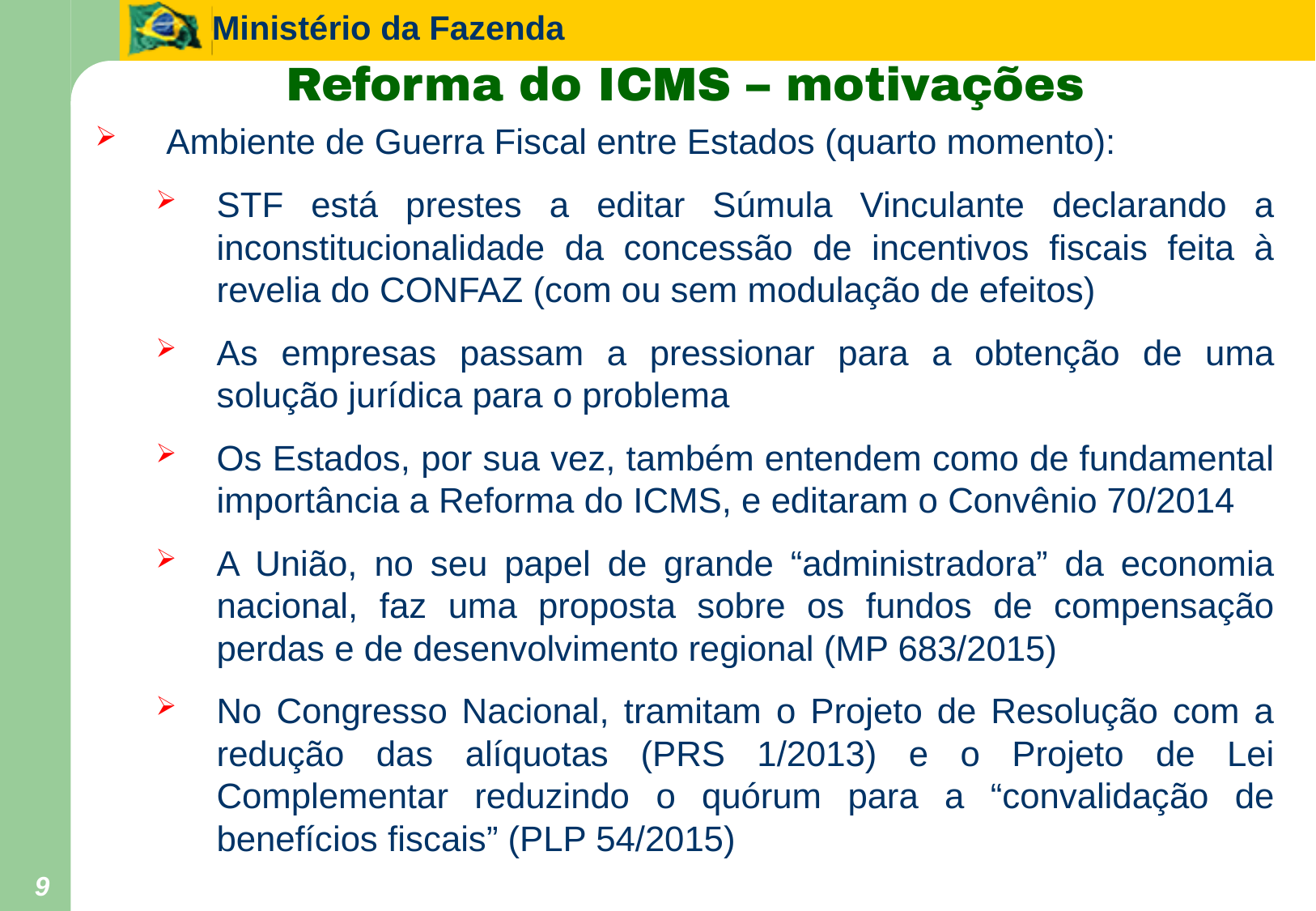

Reforma do ICMS – motivações
 Ambiente de Guerra Fiscal entre Estados (quarto momento):
STF está prestes a editar Súmula Vinculante declarando a inconstitucionalidade da concessão de incentivos fiscais feita à revelia do CONFAZ (com ou sem modulação de efeitos)
As empresas passam a pressionar para a obtenção de uma solução jurídica para o problema
Os Estados, por sua vez, também entendem como de fundamental importância a Reforma do ICMS, e editaram o Convênio 70/2014
A União, no seu papel de grande “administradora” da economia nacional, faz uma proposta sobre os fundos de compensação perdas e de desenvolvimento regional (MP 683/2015)
No Congresso Nacional, tramitam o Projeto de Resolução com a redução das alíquotas (PRS 1/2013) e o Projeto de Lei Complementar reduzindo o quórum para a “convalidação de benefícios fiscais” (PLP 54/2015)